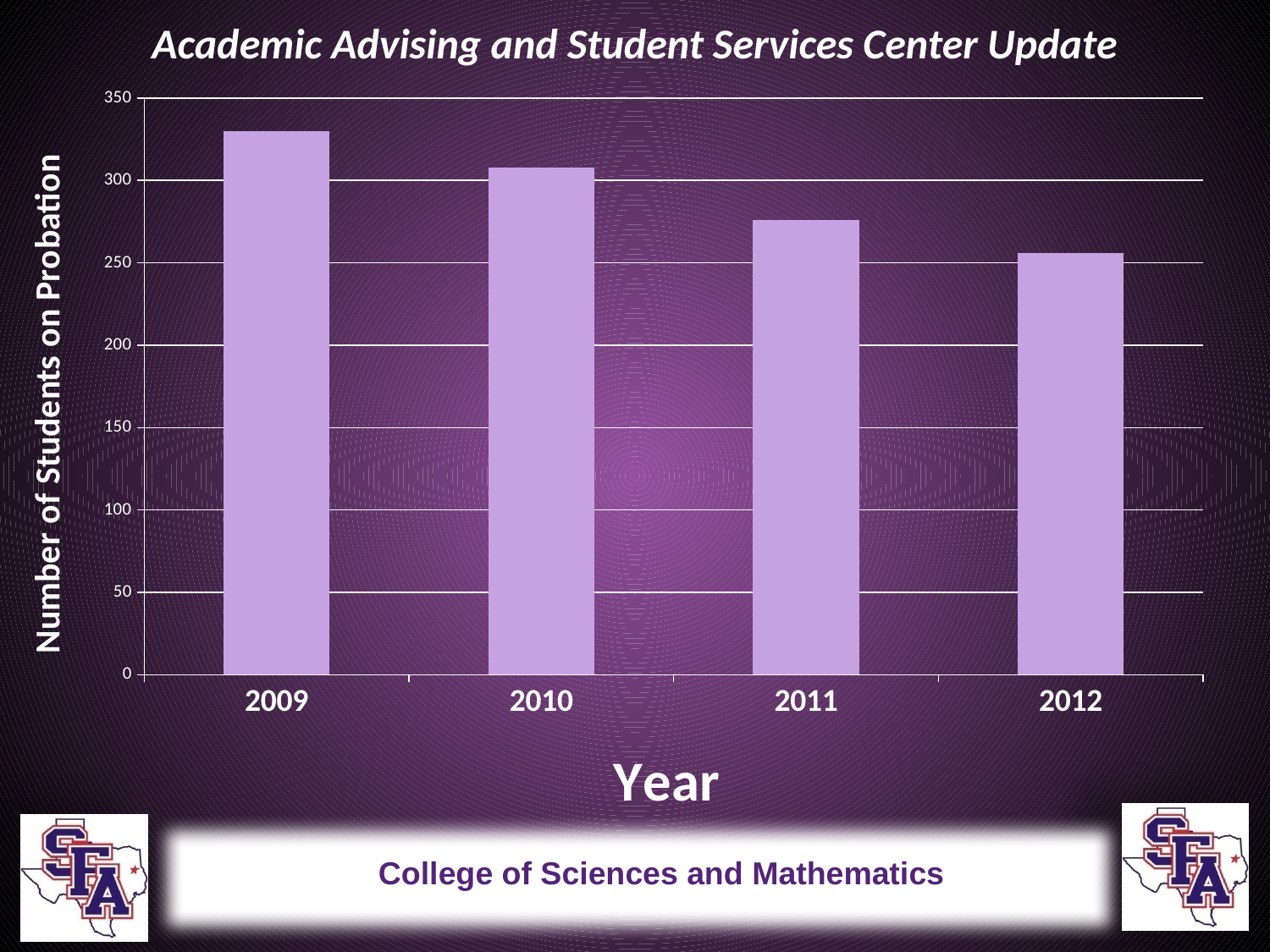

Academic Advising and Student Services Center Update

### Chart

| Category |  |
|---|---|
| 2009 | 330.0 |
| 2010 | 308.0 |
| 2011 | 276.0 |
| 2012 | 256.0 |